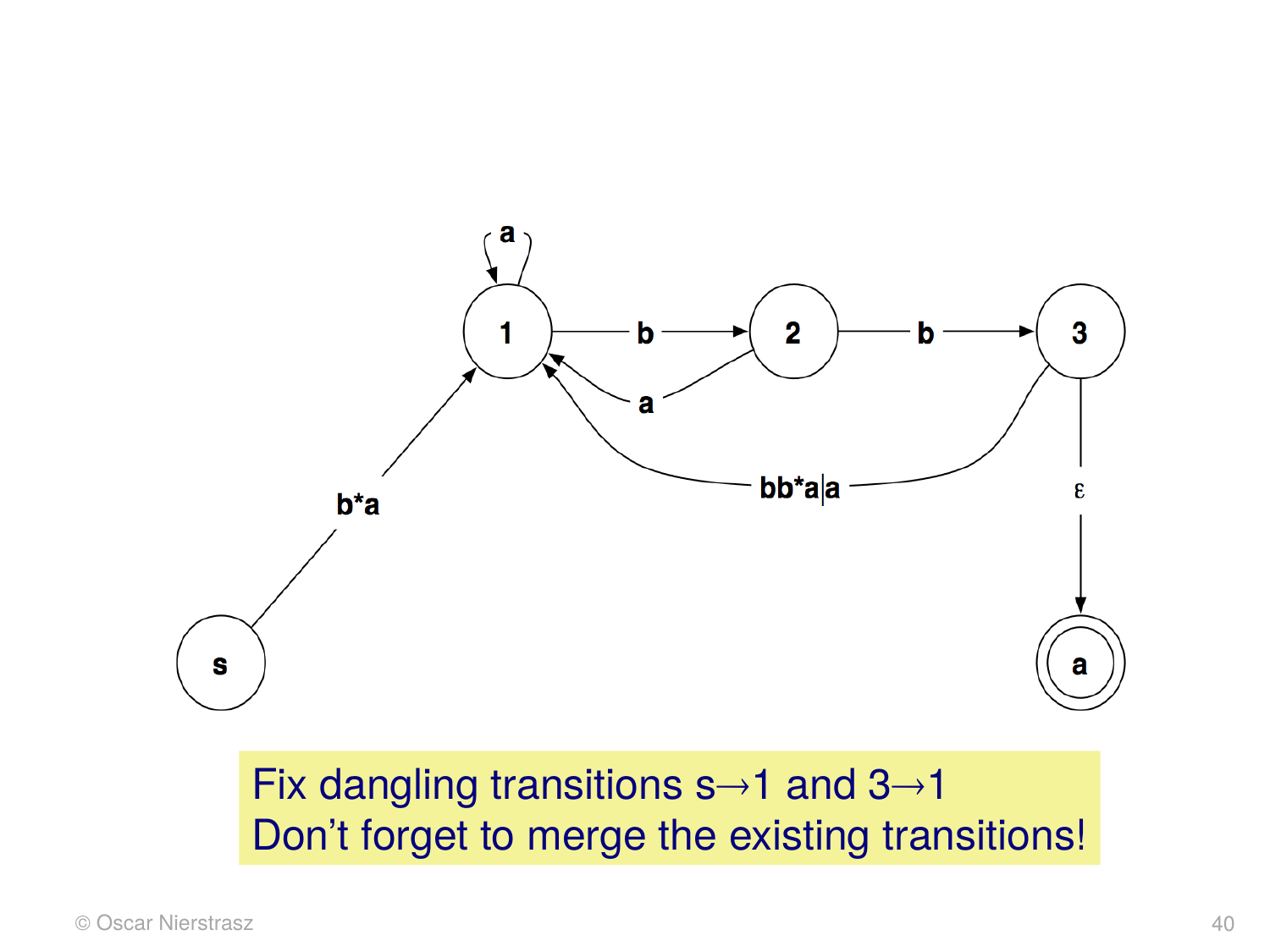

Fix dangling transitions s→1 and 3→1
Don’t forget to merge the existing transitions!
© Oscar Nierstrasz
40